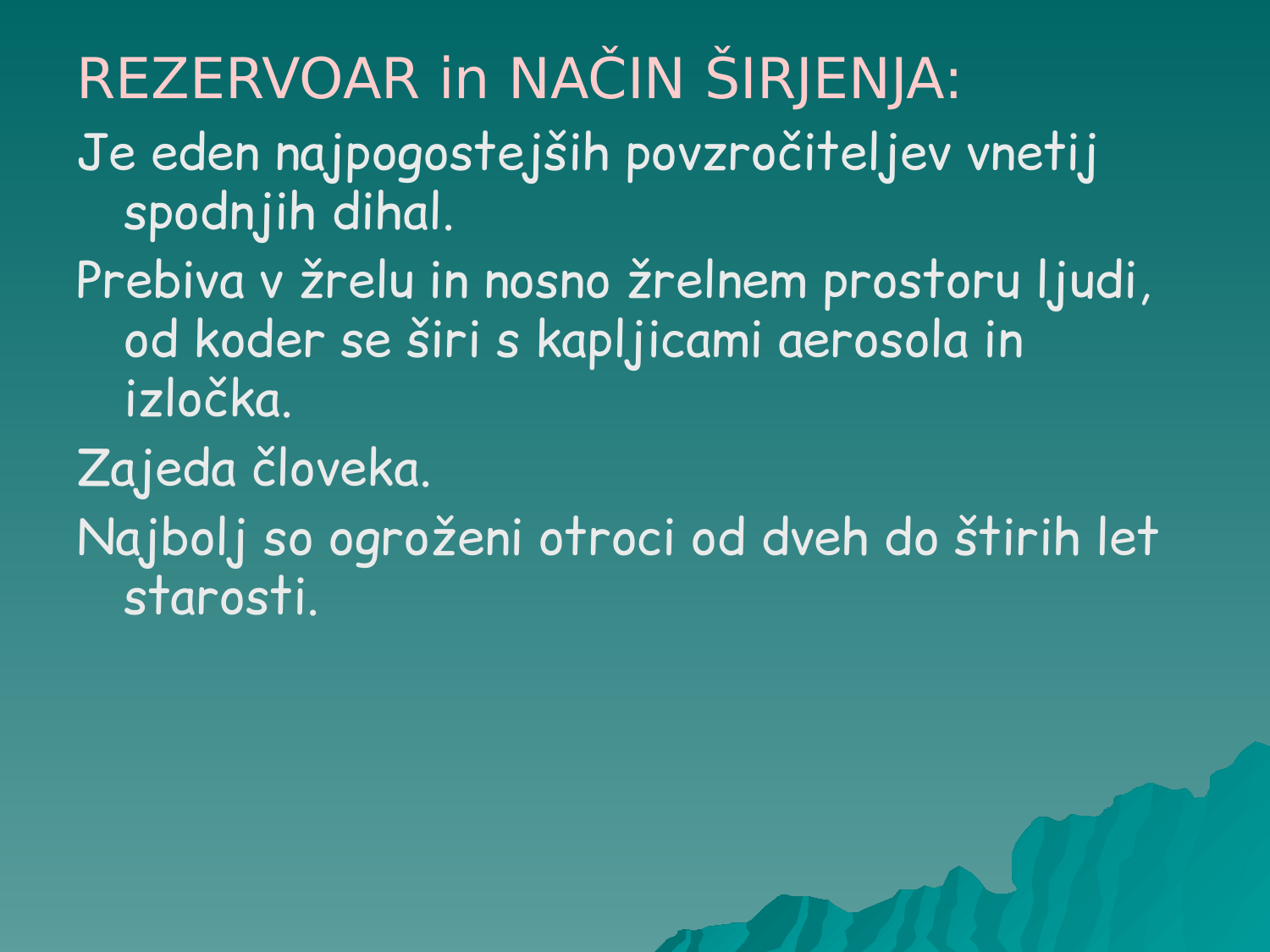

REZERVOAR in NAČIN ŠIRJENJA:
Je eden najpogostejših povzročiteljev vnetij spodnjih dihal.
Prebiva v žrelu in nosno žrelnem prostoru ljudi, od koder se širi s kapljicami aerosola in izločka.
Zajeda človeka.
Najbolj so ogroženi otroci od dveh do štirih let starosti.